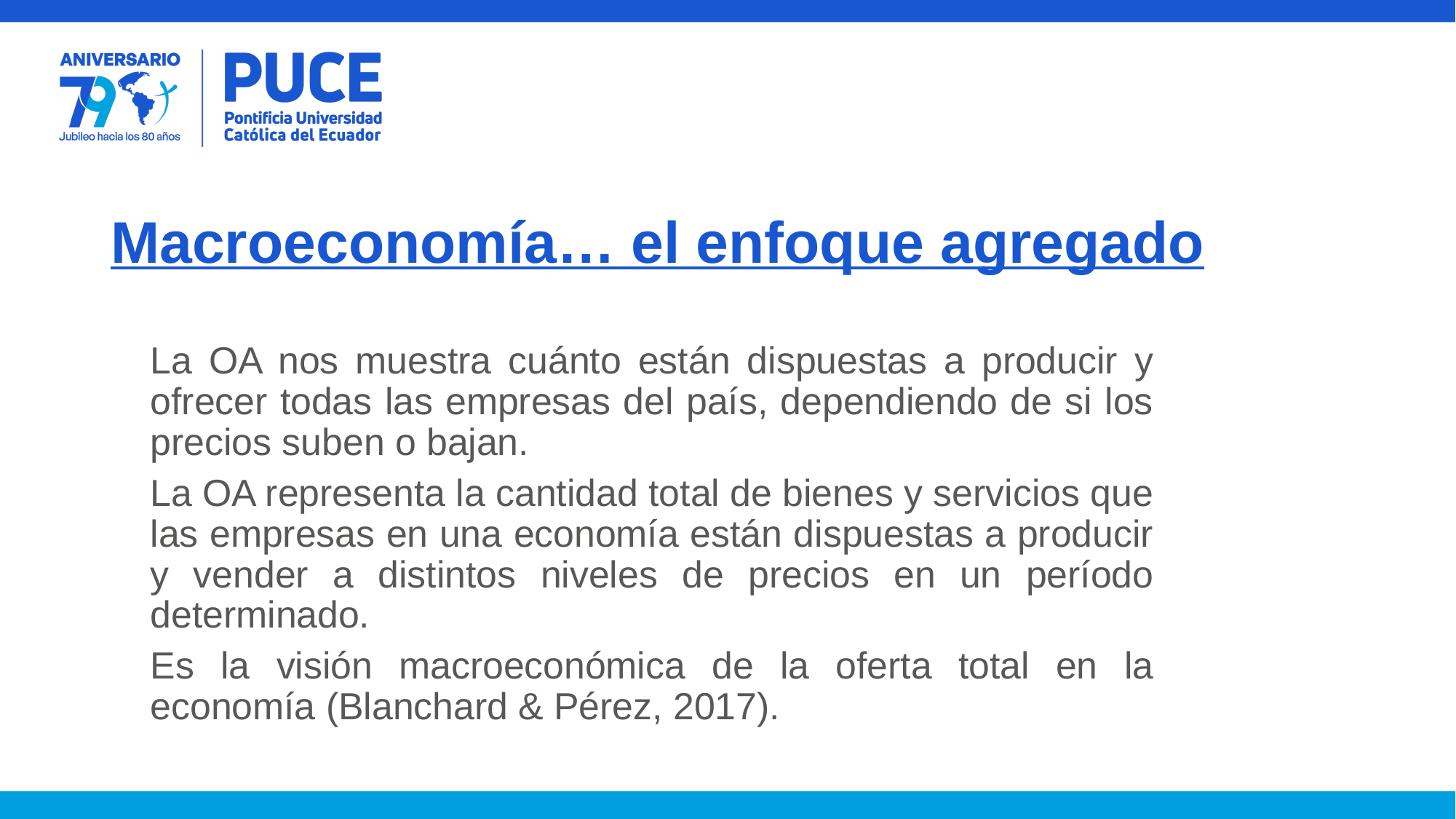

# Macroeconomía… el enfoque agregado
La OA nos muestra cuánto están dispuestas a producir y ofrecer todas las empresas del país, dependiendo de si los precios suben o bajan.
La OA representa la cantidad total de bienes y servicios que las empresas en una economía están dispuestas a producir y vender a distintos niveles de precios en un período determinado.
Es la visión macroeconómica de la oferta total en la economía (Blanchard & Pérez, 2017).